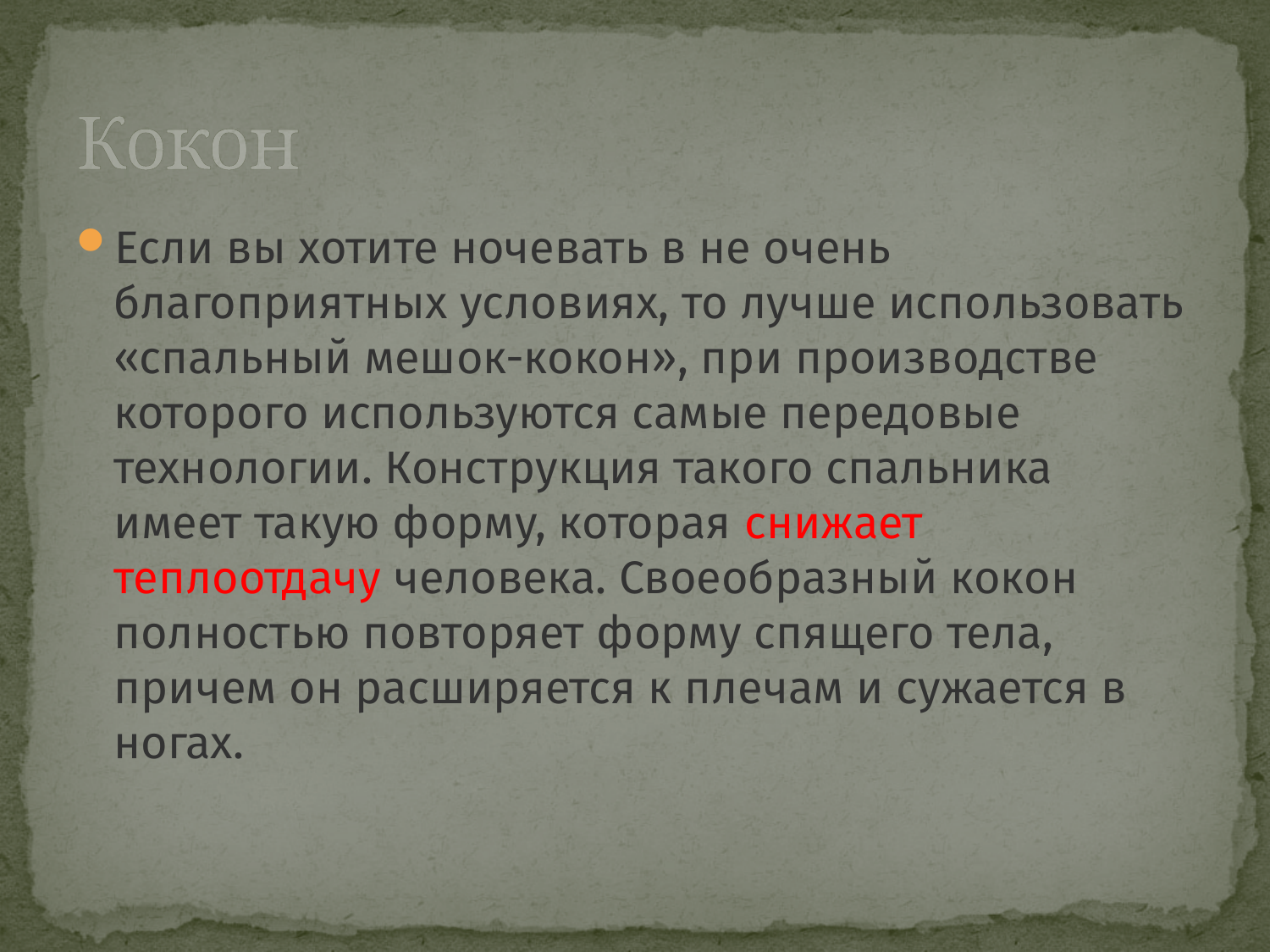

# Кокон
Если вы хотите ночевать в не очень благоприятных условиях, то лучше использовать «спальный мешок-кокон», при производстве которого используются самые передовые технологии. Конструкция такого спальника имеет такую форму, которая снижает теплоотдачу человека. Своеобразный кокон полностью повторяет форму спящего тела, причем он расширяется к плечам и сужается в ногах.